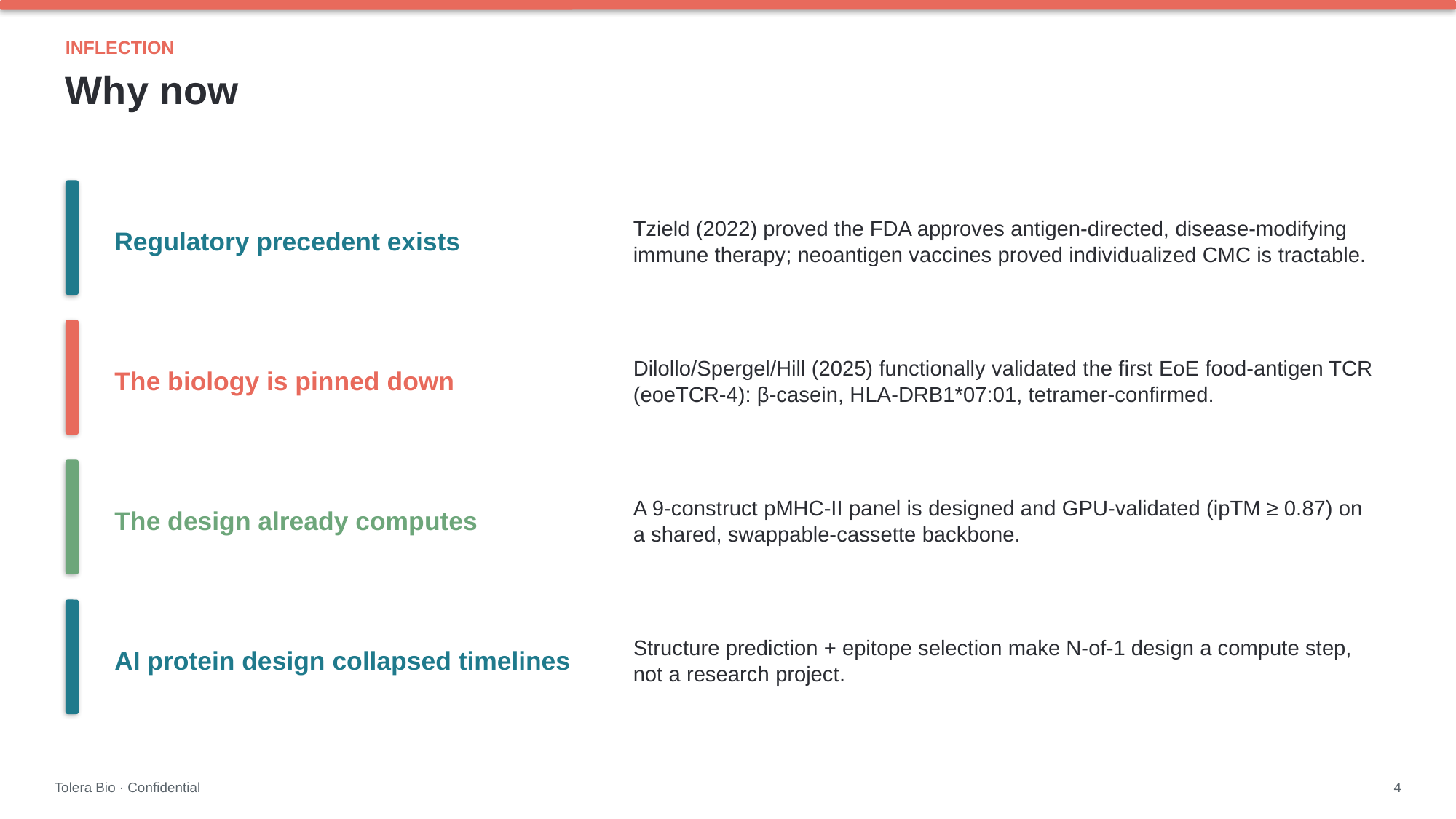

INFLECTION
Why now

Regulatory precedent exists
Tzield (2022) proved the FDA approves antigen-directed, disease-modifying immune therapy; neoantigen vaccines proved individualized CMC is tractable.

The biology is pinned down
Dilollo/Spergel/Hill (2025) functionally validated the first EoE food-antigen TCR (eoeTCR-4): β-casein, HLA-DRB1*07:01, tetramer-confirmed.

The design already computes
A 9-construct pMHC-II panel is designed and GPU-validated (ipTM ≥ 0.87) on a shared, swappable-cassette backbone.

AI protein design collapsed timelines
Structure prediction + epitope selection make N-of-1 design a compute step, not a research project.
Tolera Bio · Confidential
4